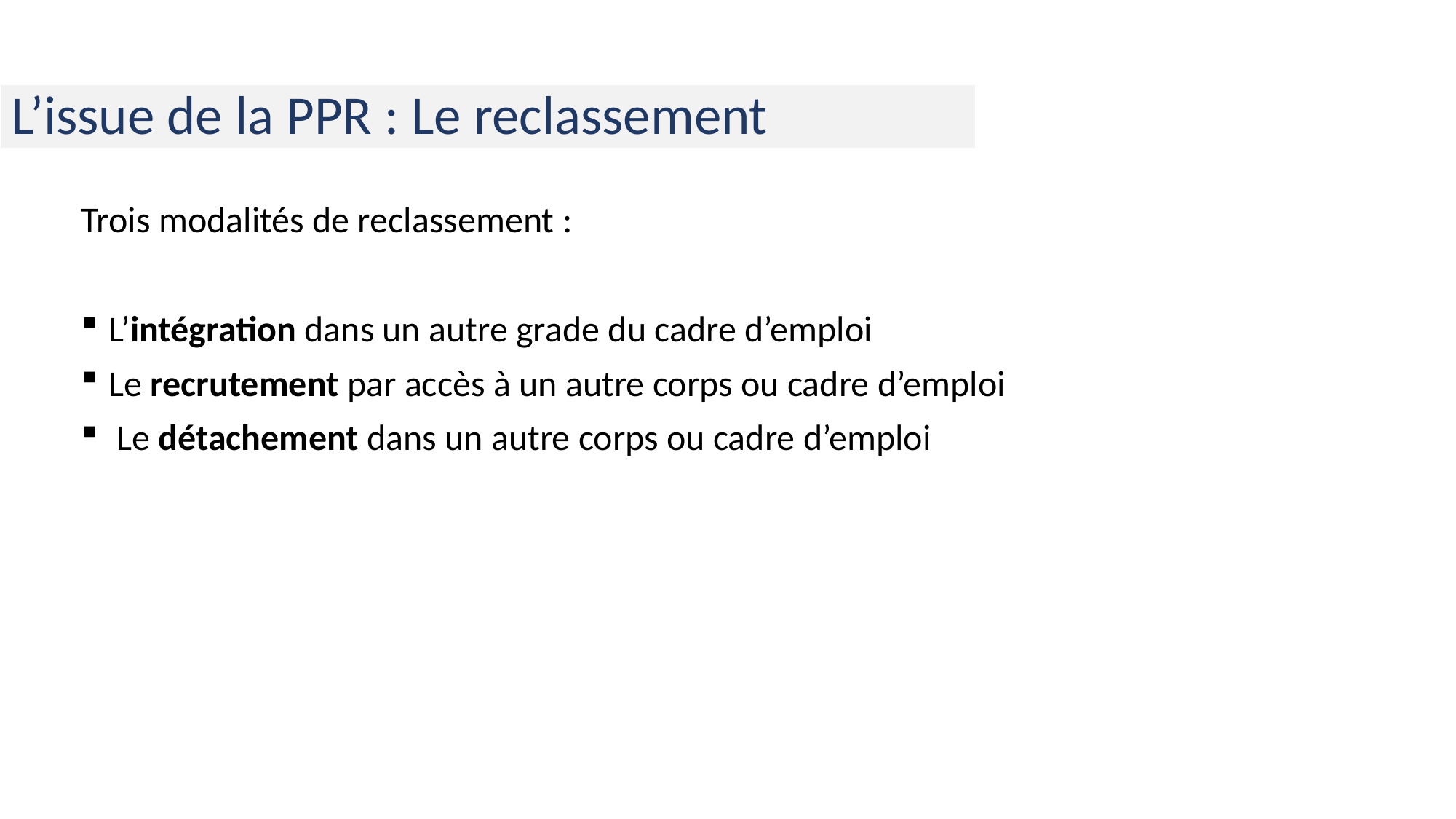

# L’issue de la PPR : Le reclassement

Trois modalités de reclassement :

L’intégration dans un autre grade du cadre d’emploi
Le recrutement par accès à un autre corps ou cadre d’emploi
 Le détachement dans un autre corps ou cadre d’emploi